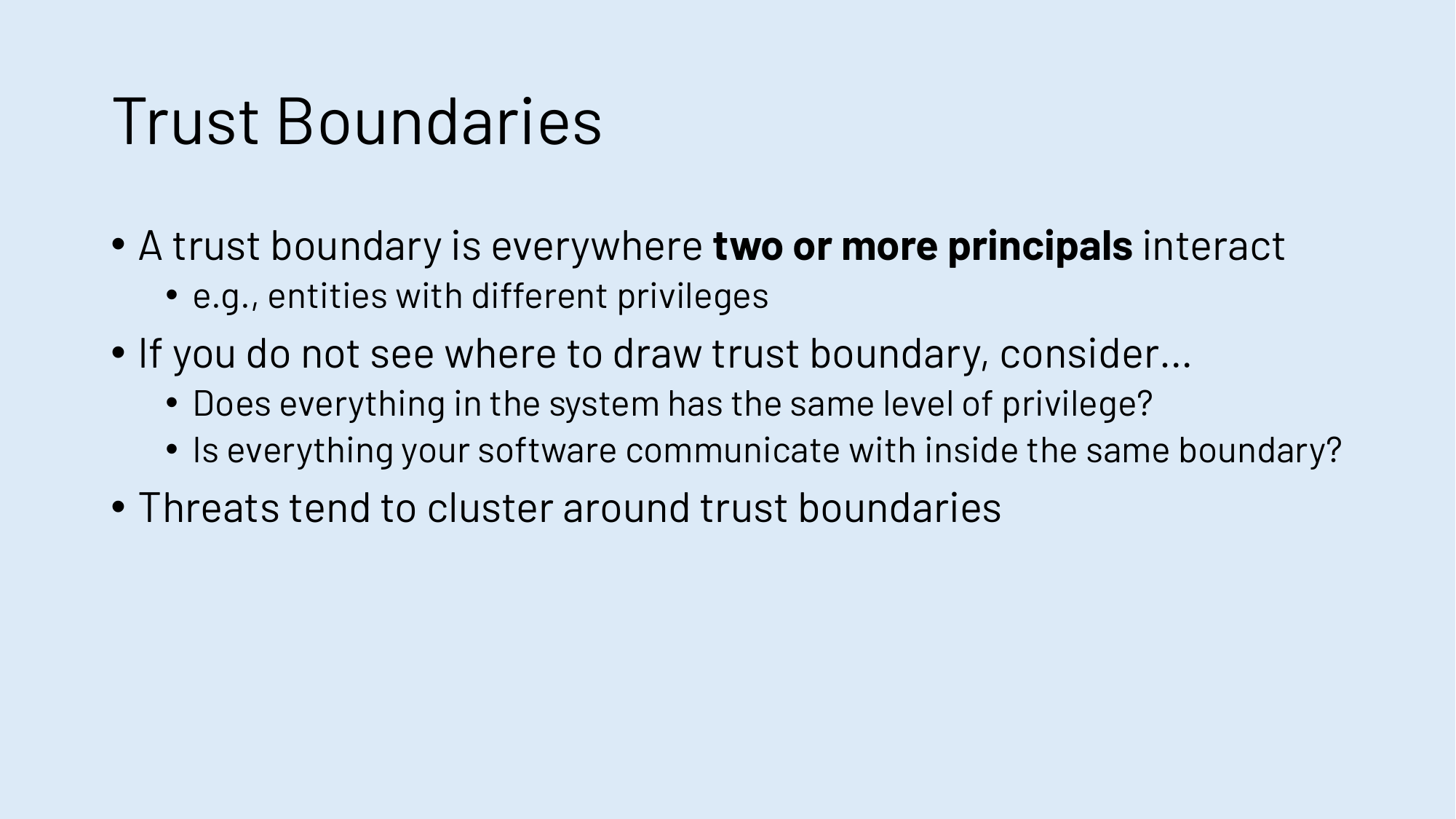

# Trust Boundaries
A trust boundary is everywhere two or more principals interact
e.g., entities with different privileges
If you do not see where to draw trust boundary, consider…
Does everything in the system has the same level of privilege?
Is everything your software communicate with inside the same boundary?
Threats tend to cluster around trust boundaries